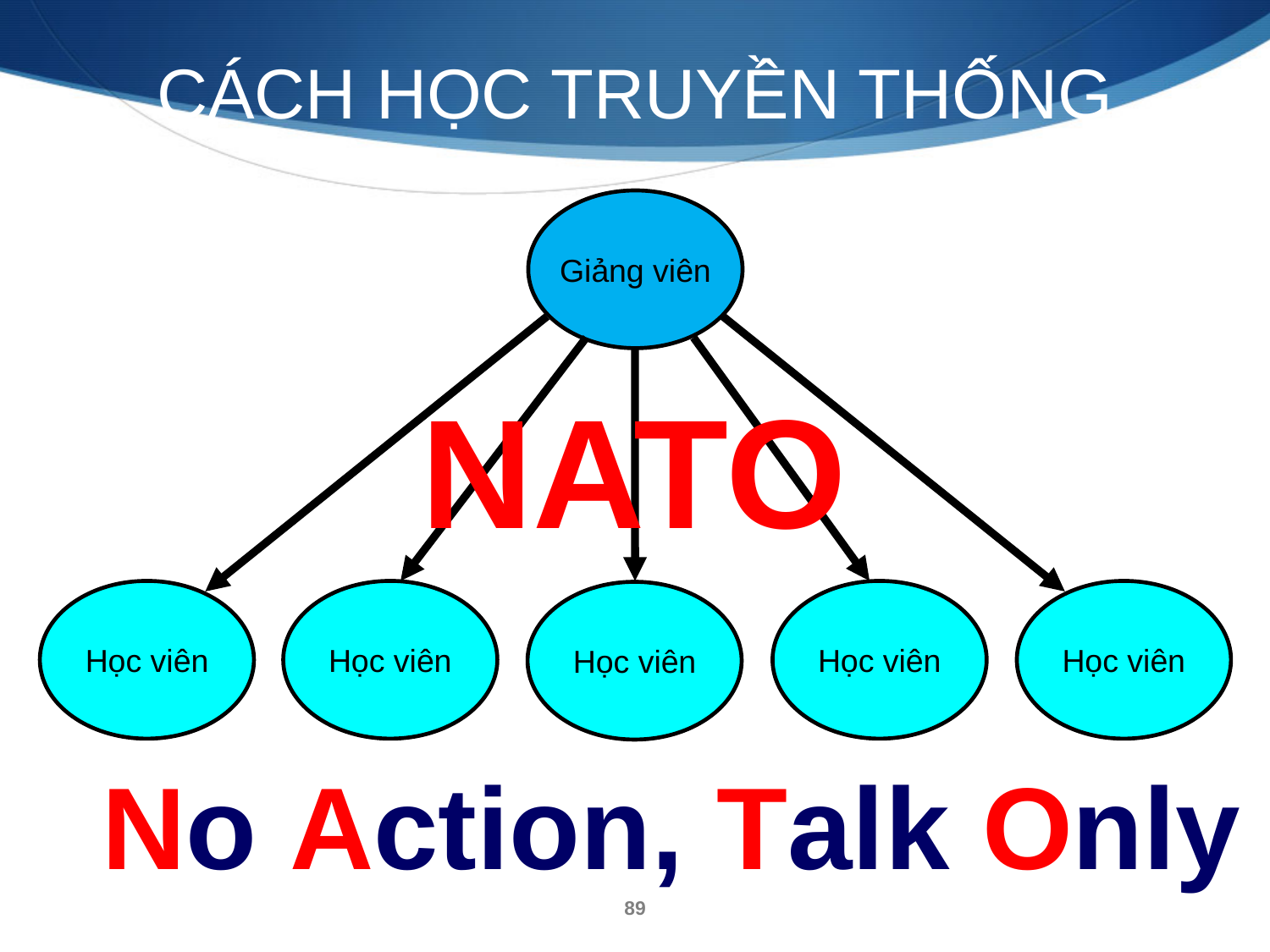

CÁCH HỌC TRUYỀN THỐNG
Giảng viên

NATO
Học viên
Học viên
Học viên
Học viên
Học viên
No Action, Talk Only
89